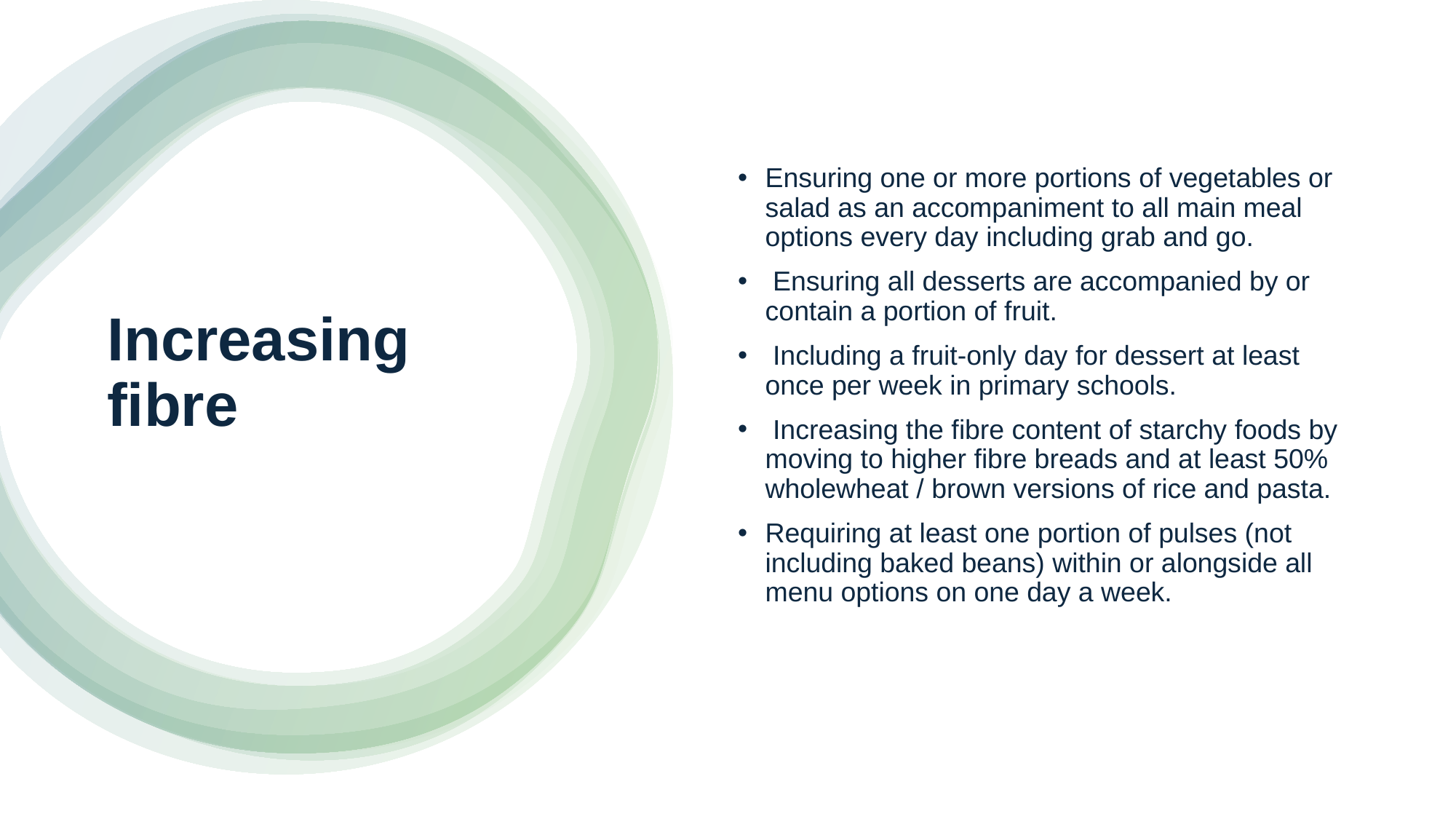

Ensuring one or more portions of vegetables or salad as an accompaniment to all main meal options every day including grab and go.
 Ensuring all desserts are accompanied by or contain a portion of fruit.
 Including a fruit-only day for dessert at least once per week in primary schools.
 Increasing the fibre content of starchy foods by moving to higher fibre breads and at least 50% wholewheat / brown versions of rice and pasta.
Requiring at least one portion of pulses (not including baked beans) within or alongside all menu options on one day a week.

# Increasing fibre